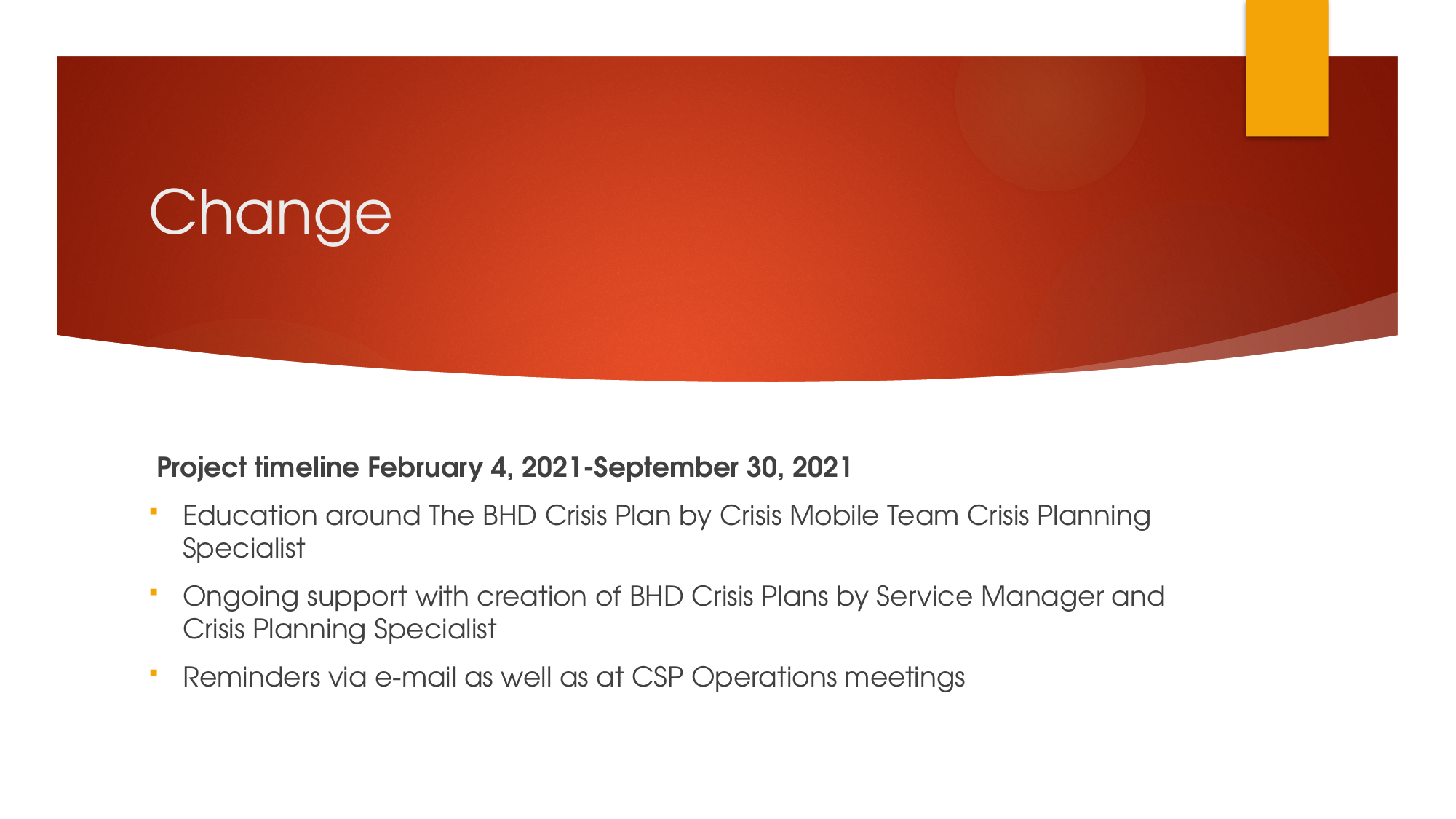

# Change
 Project timeline February 4, 2021-September 30, 2021
Education around The BHD Crisis Plan by Crisis Mobile Team Crisis Planning Specialist
Ongoing support with creation of BHD Crisis Plans by Service Manager and Crisis Planning Specialist
Reminders via e-mail as well as at CSP Operations meetings